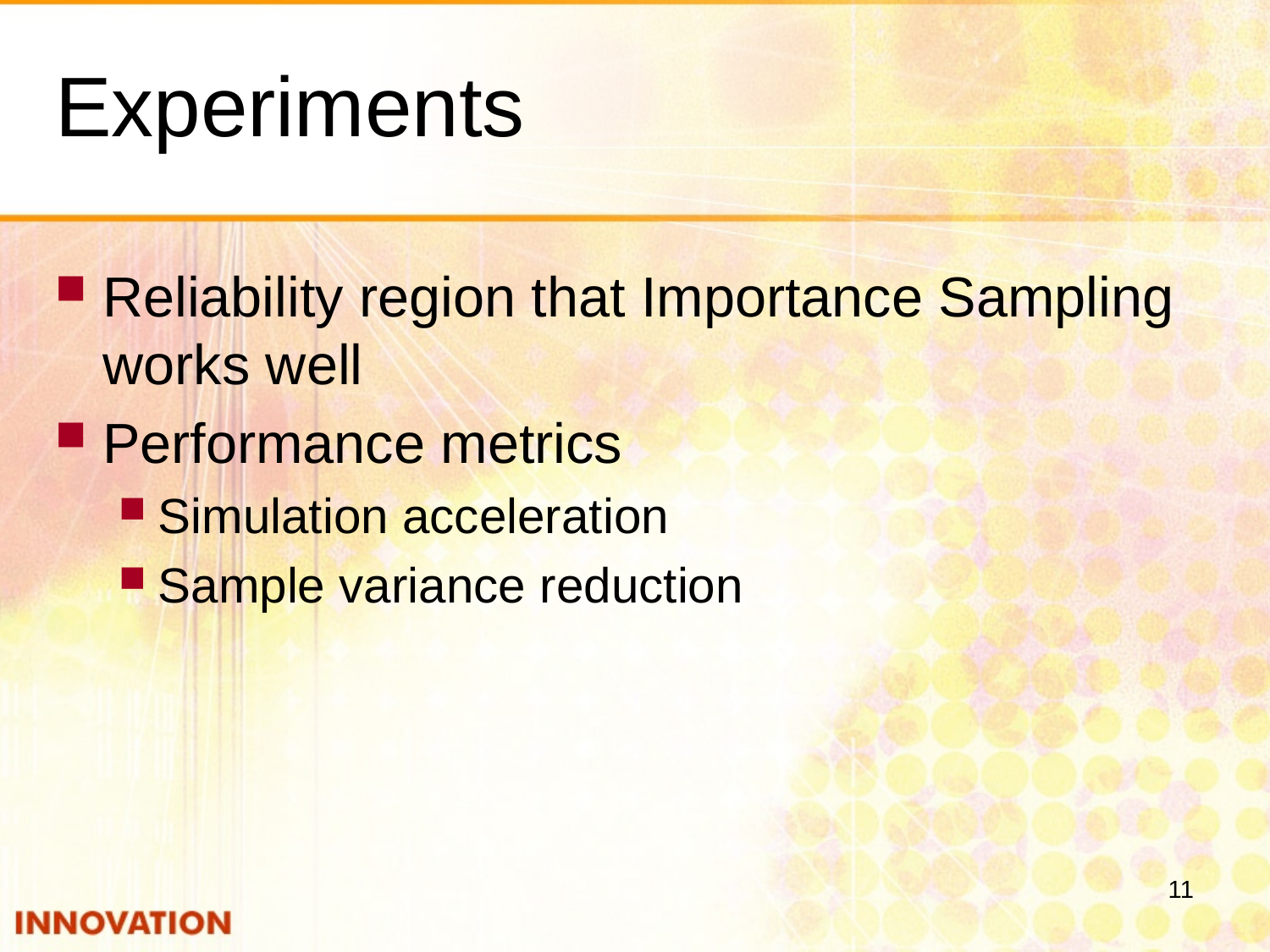

# Experiments
Reliability region that Importance Sampling works well
Performance metrics
Simulation acceleration
Sample variance reduction

11